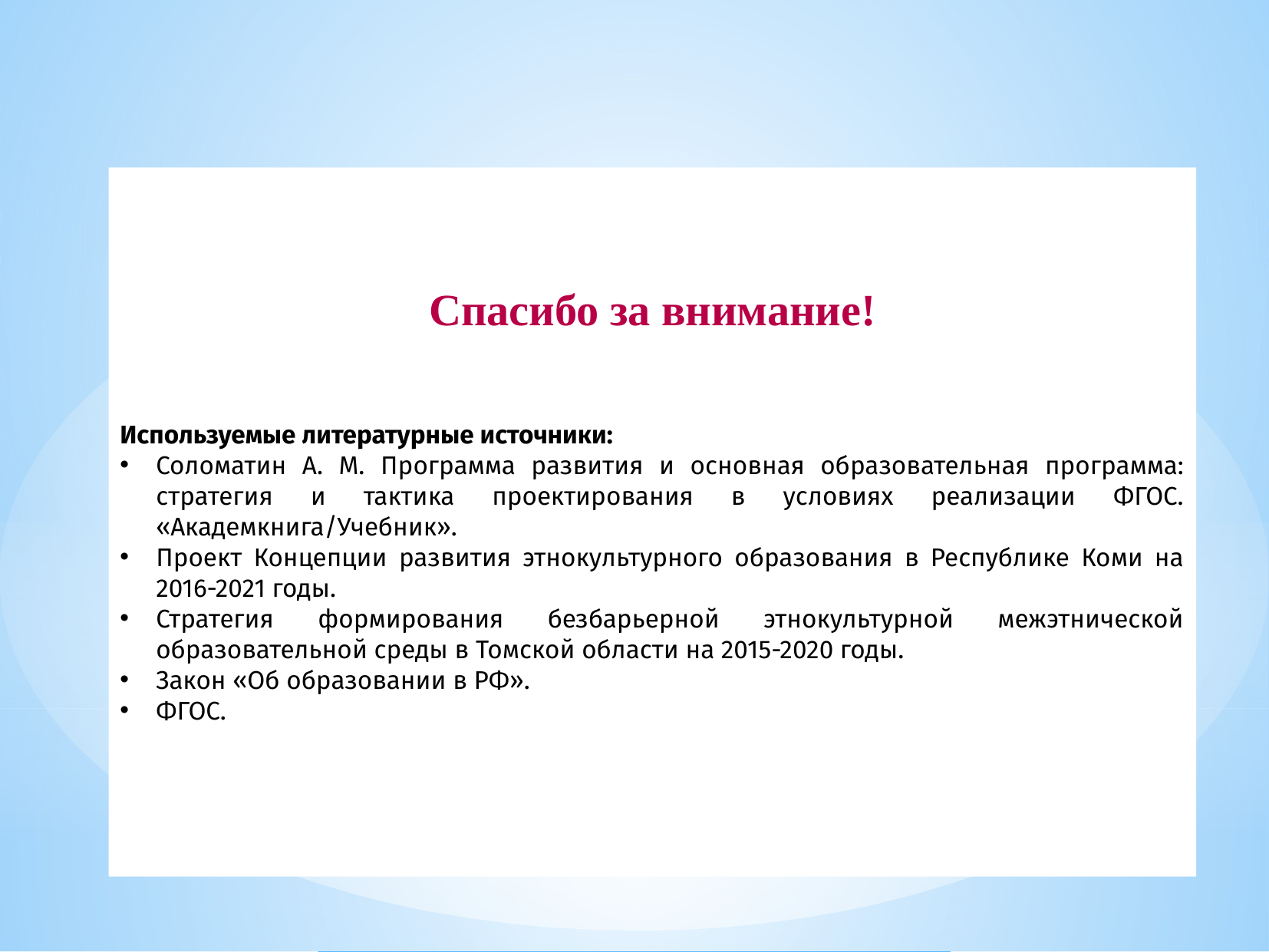

Спасибо за внимание!

Используемые литературные источники:
Соломатин А. М. Программа развития и основная образовательная программа: стратегия и тактика проектирования в условиях реализации ФГОС. «Академкнига/Учебник».
Проект Концепции развития этнокультурного образования в Республике Коми на 2016-2021 годы.
Стратегия формирования безбарьерной этнокультурной межэтнической образовательной среды в Томской области на 2015-2020 годы.
Закон «Об образовании в РФ».
ФГОС.